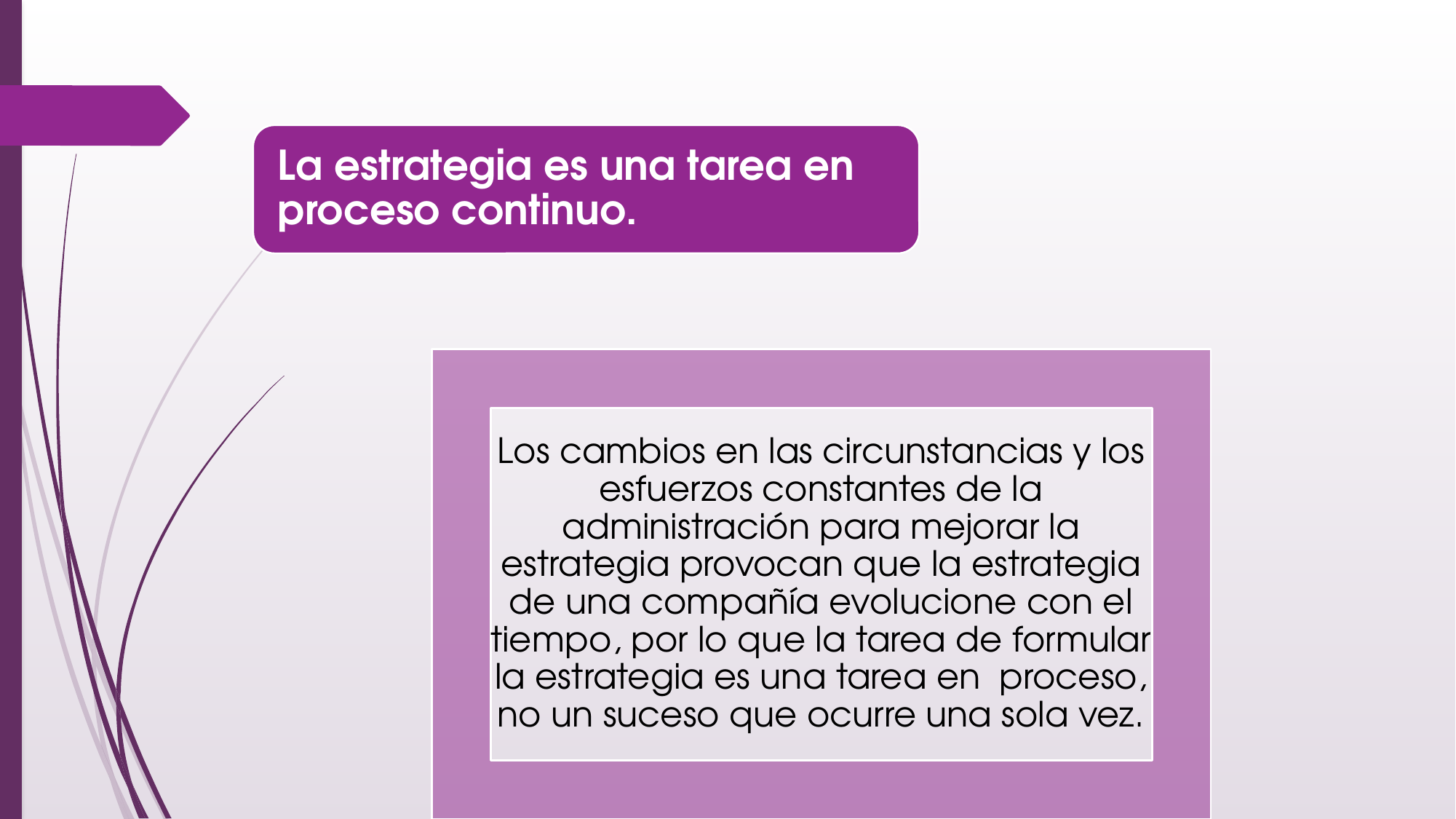

La estrategia es una tarea en proceso continuo.
Los cambios en las circunstancias y los esfuerzos constantes de la administración para mejorar la estrategia provocan que la estrategia de una compañía evolucione con el tiempo, por lo que la tarea de formular la estrategia es una tarea en  proceso, no un suceso que ocurre una sola vez.